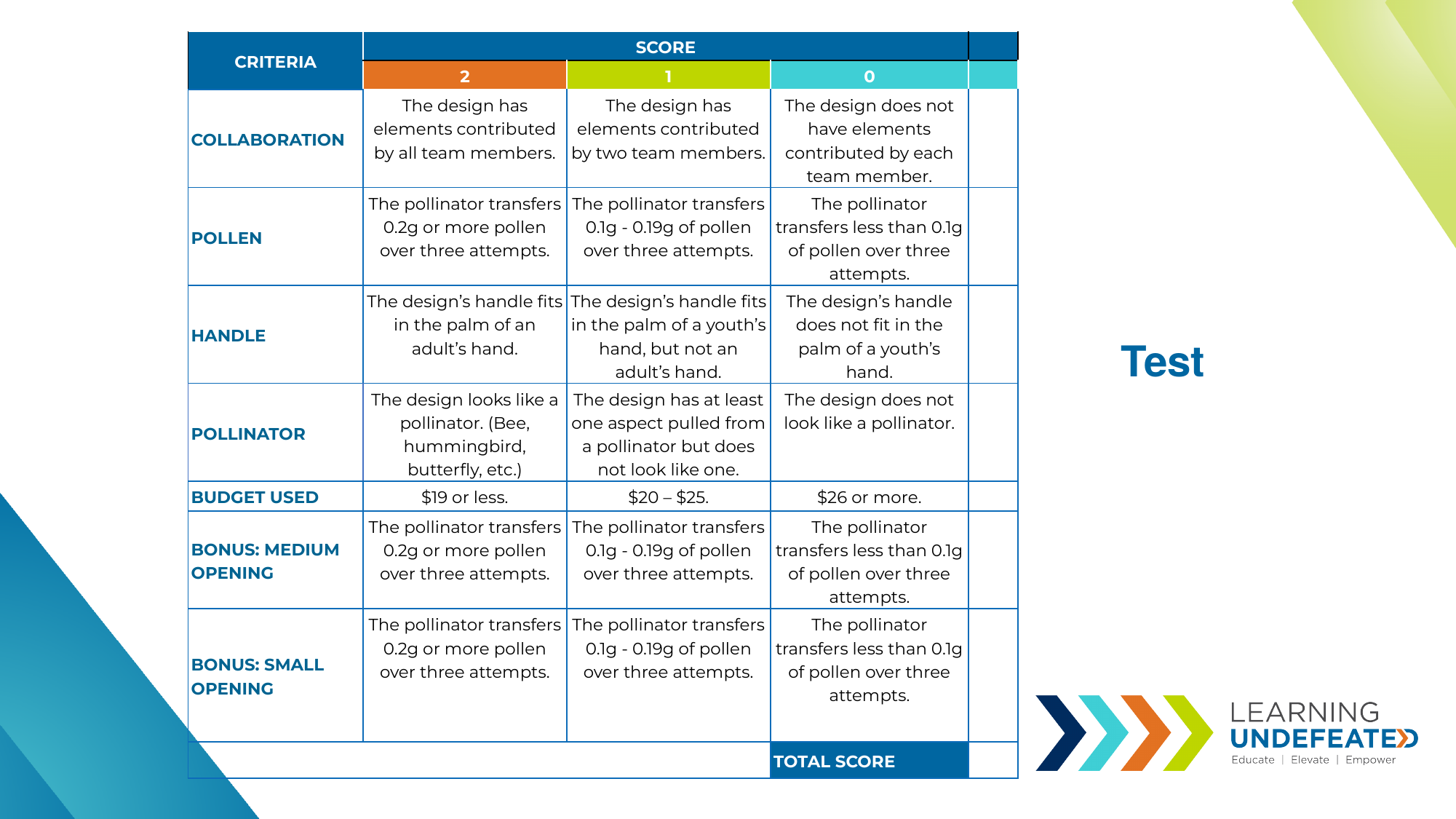

| CRITERIA | SCORE |  |  |  |
| --- | --- | --- | --- | --- |
|  | 2 | 1 | 0 |  |
| COLLABORATION | The design has elements contributed by all team members. | The design has elements contributed by two team members. | The design does not have elements contributed by each team member. |  |
| POLLEN | The pollinator transfers 0.2g or more pollen over three attempts. | The pollinator transfers 0.1g - 0.19g of pollen over three attempts. | The pollinator transfers less than 0.1g of pollen over three attempts. |  |
| HANDLE | The design’s handle fits in the palm of an adult’s hand. | The design’s handle fits in the palm of a youth’s hand, but not an adult’s hand. | The design’s handle does not fit in the palm of a youth’s hand. |  |
| POLLINATOR | The design looks like a pollinator. (Bee, hummingbird, butterfly, etc.) | The design has at least one aspect pulled from a pollinator but does not look like one. | The design does not look like a pollinator. |  |
| BUDGET USED | $19 or less. | $20 – $25. | $26 or more. |  |
| BONUS: MEDIUM OPENING | The pollinator transfers 0.2g or more pollen over three attempts. | The pollinator transfers 0.1g - 0.19g of pollen over three attempts. | The pollinator transfers less than 0.1g of pollen over three attempts. |  |
| BONUS: SMALL OPENING | The pollinator transfers 0.2g or more pollen over three attempts. | The pollinator transfers 0.1g - 0.19g of pollen over three attempts. | The pollinator transfers less than 0.1g of pollen over three attempts. |  |
|  |  |  | TOTAL SCORE |  |
Test